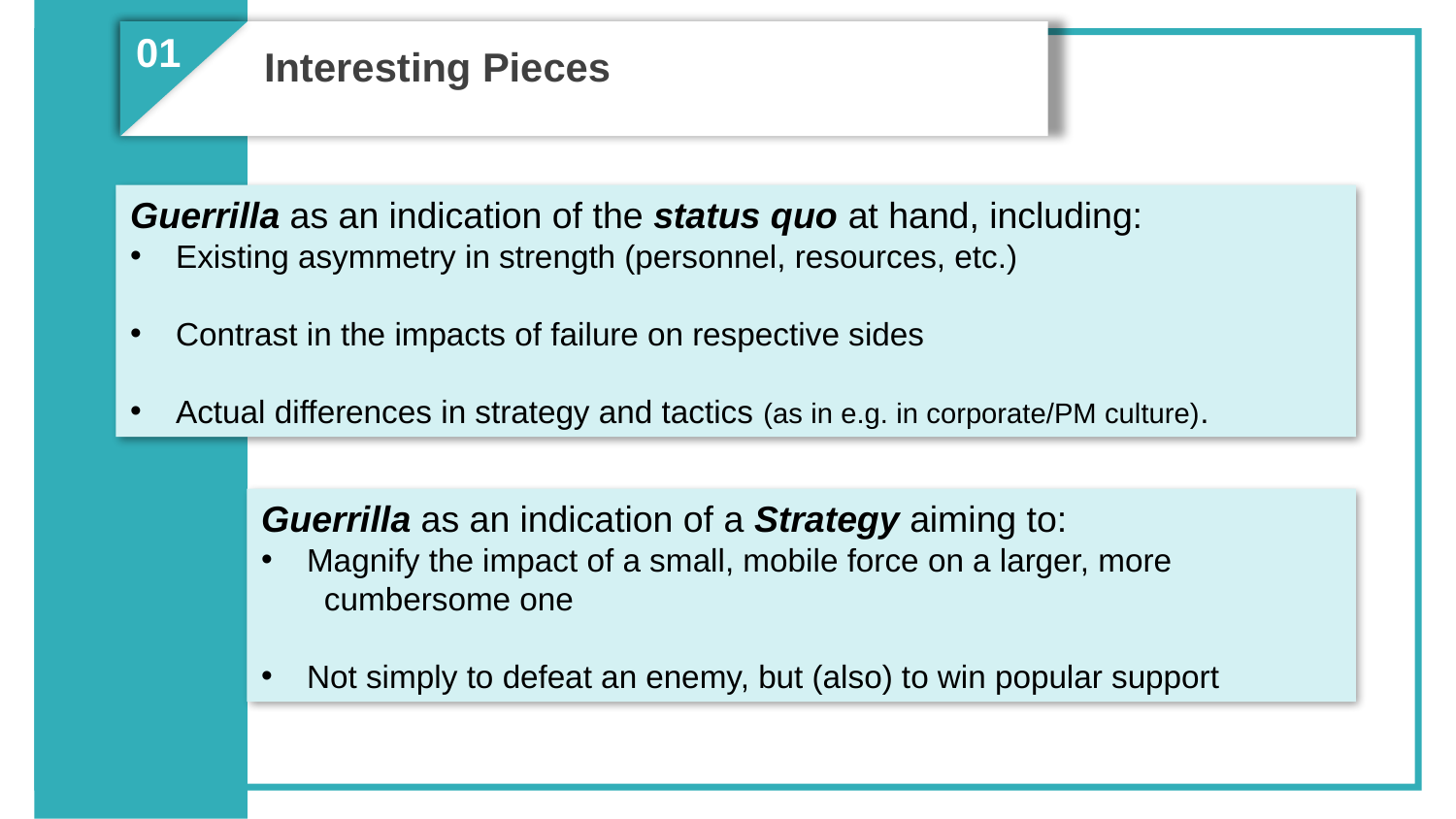

01

Interesting Pieces

Guerrilla as an indication of the status quo at hand, including:
Existing asymmetry in strength (personnel, resources, etc.)

Contrast in the impacts of failure on respective sides

Actual differences in strategy and tactics (as in e.g. in corporate/PM culture).
Guerrilla as an indication of a Strategy aiming to:
Magnify the impact of a small, mobile force on a larger, more
       cumbersome one

Not simply to defeat an enemy, but (also) to win popular support